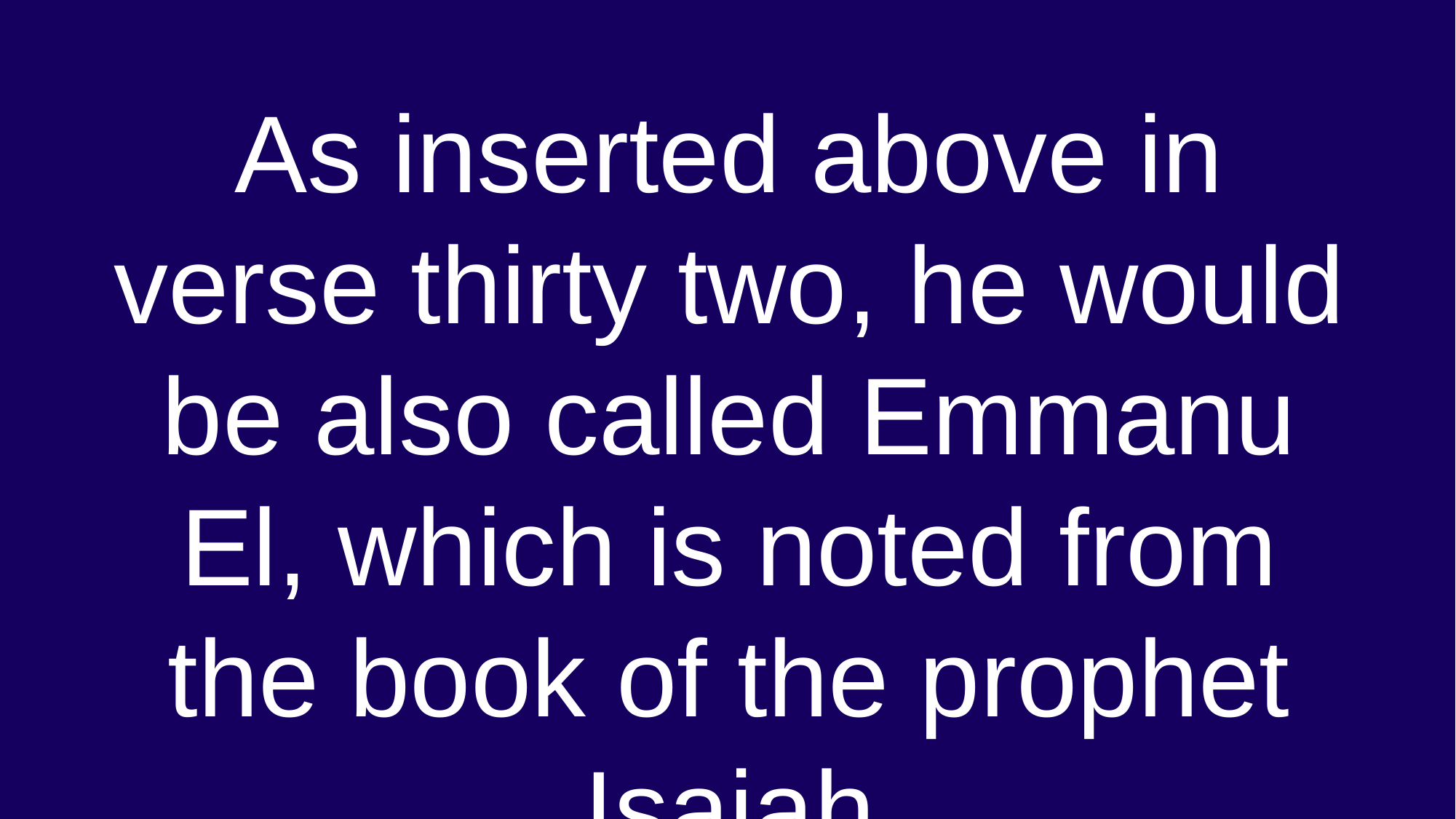

As inserted above in verse thirty two, he would be also called Emmanu El, which is noted from the book of the prophet Isaiah